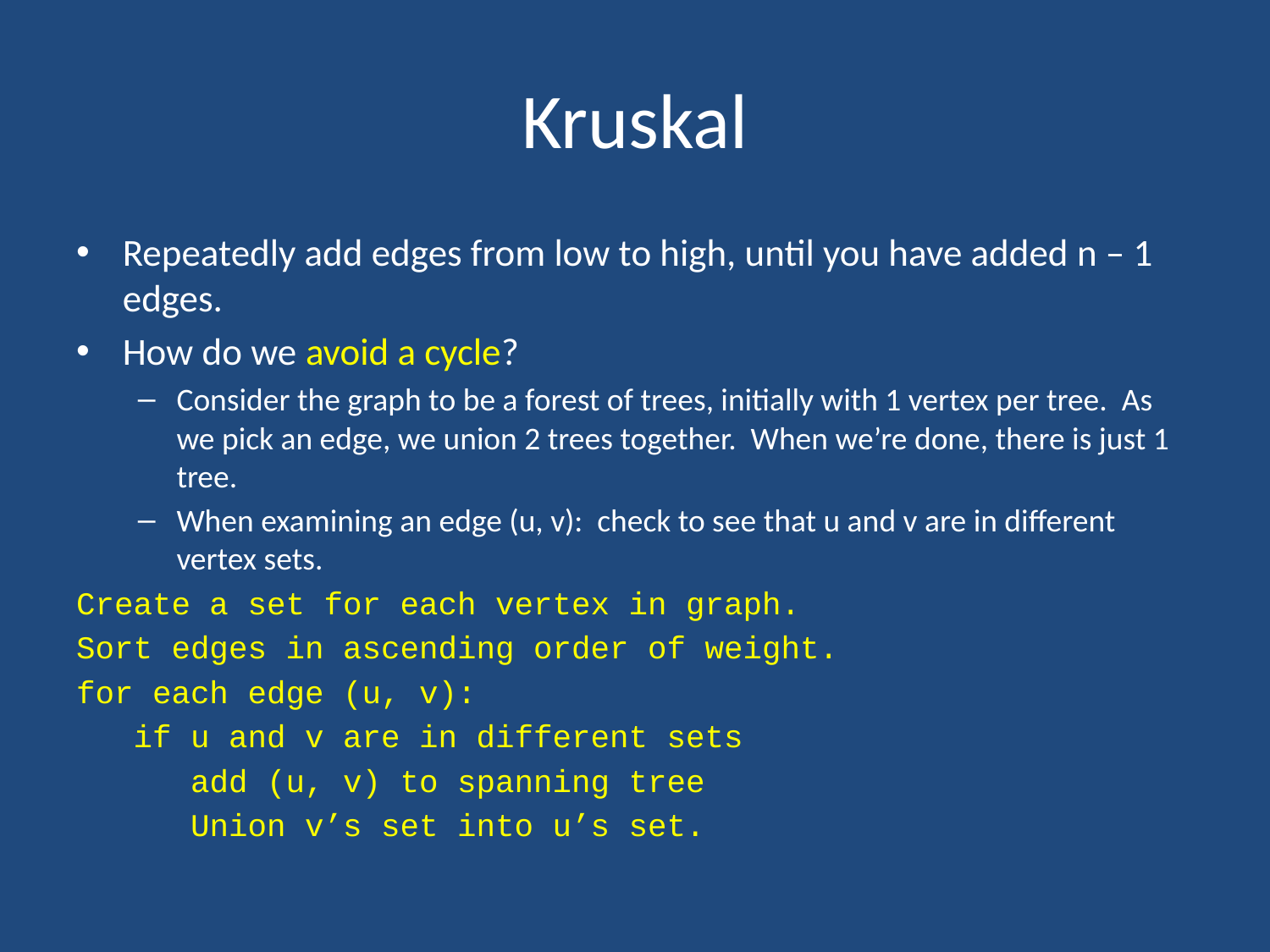

# Kruskal
Repeatedly add edges from low to high, until you have added n – 1 edges.
How do we avoid a cycle?
Consider the graph to be a forest of trees, initially with 1 vertex per tree.  As we pick an edge, we union 2 trees together.  When we’re done, there is just 1 tree.
When examining an edge (u, v):  check to see that u and v are in different vertex sets.
Create a set for each vertex in graph.
Sort edges in ascending order of weight.
for each edge (u, v):
   if u and v are in different sets
      add (u, v) to spanning tree
      Union v’s set into u’s set.